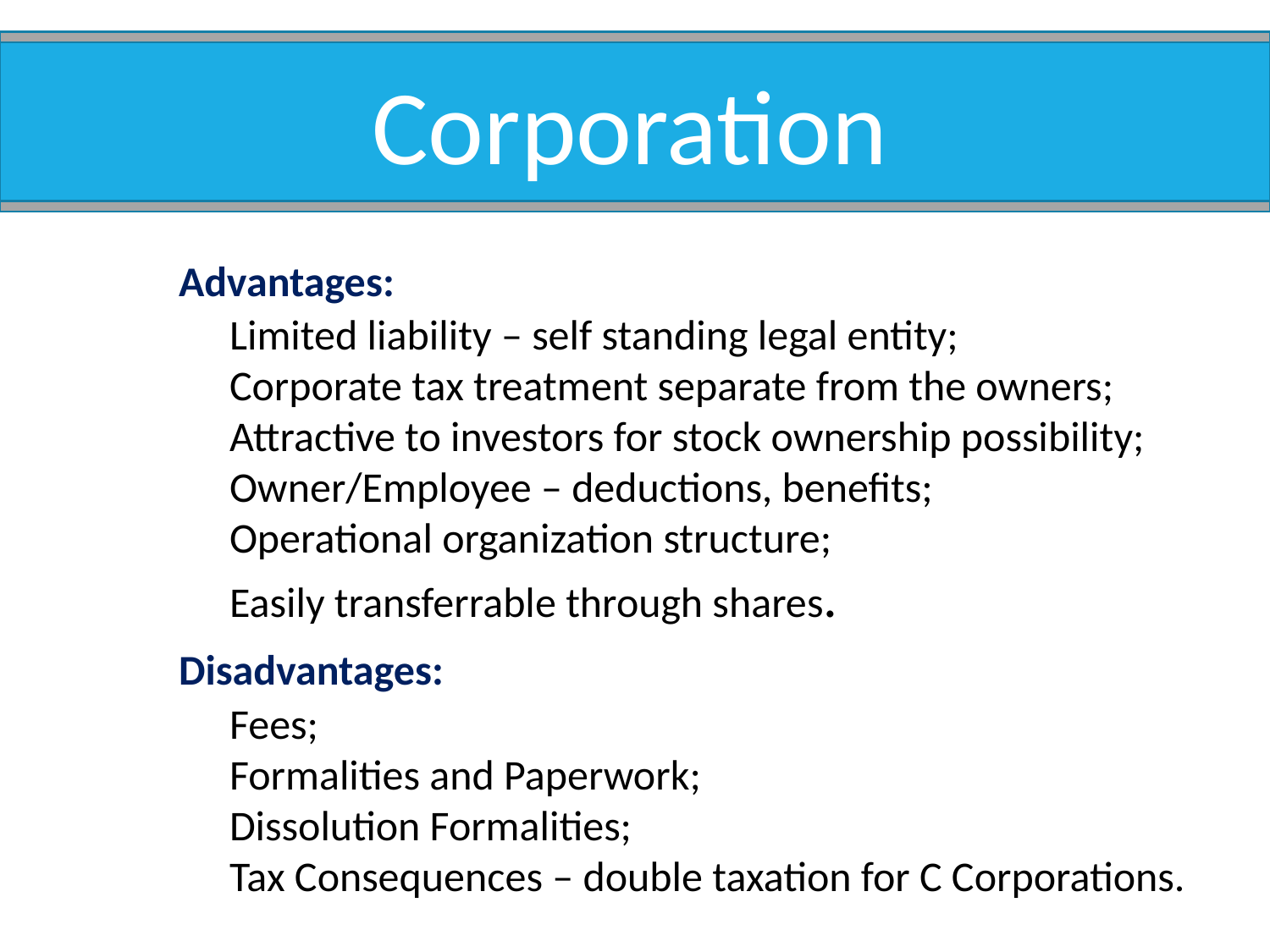

Corporation

 Advantages:
Limited liability – self standing legal entity;
Corporate tax treatment separate from the owners;
Attractive to investors for stock ownership possibility;
Owner/Employee – deductions, benefits;
Operational organization structure;
Easily transferrable through shares.
 Disadvantages:
Fees;
Formalities and Paperwork;
Dissolution Formalities;
Tax Consequences – double taxation for C Corporations.